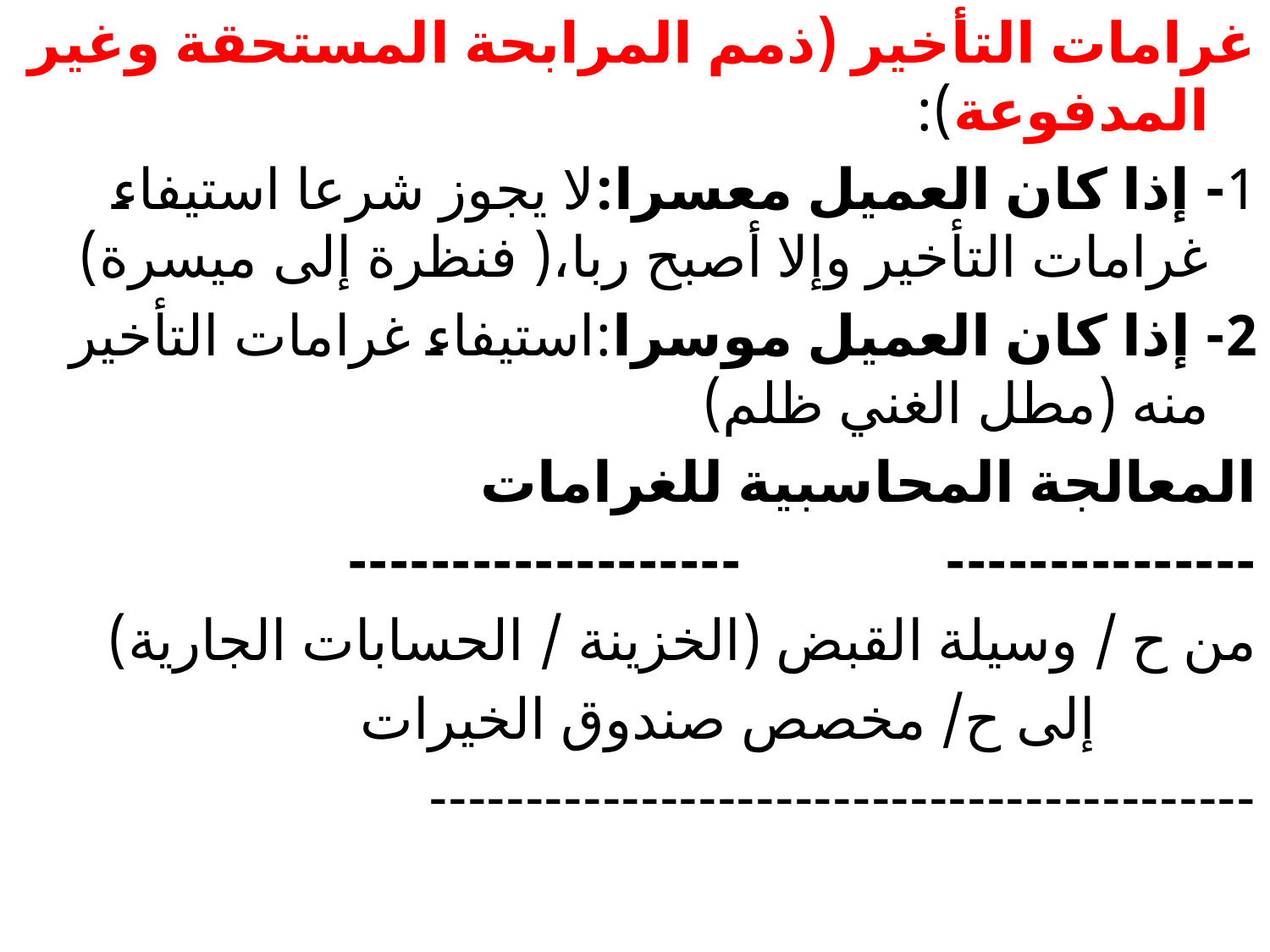

غرامات التأخير (ذمم المرابحة المستحقة وغير المدفوعة):
1- إذا كان العميل معسرا:لا يجوز شرعا استيفاء غرامات التأخير وإلا أصبح ربا،( فنظرة إلى ميسرة)
2- إذا كان العميل موسرا:استيفاء غرامات التأخير منه (مطل الغني ظلم)
المعالجة المحاسبية للغرامات
---------------              -------------------
من ح / وسيلة القبض (الخزينة / الحسابات الجارية)
           إلى ح/ مخصص صندوق الخيرات
-------------------------------------------